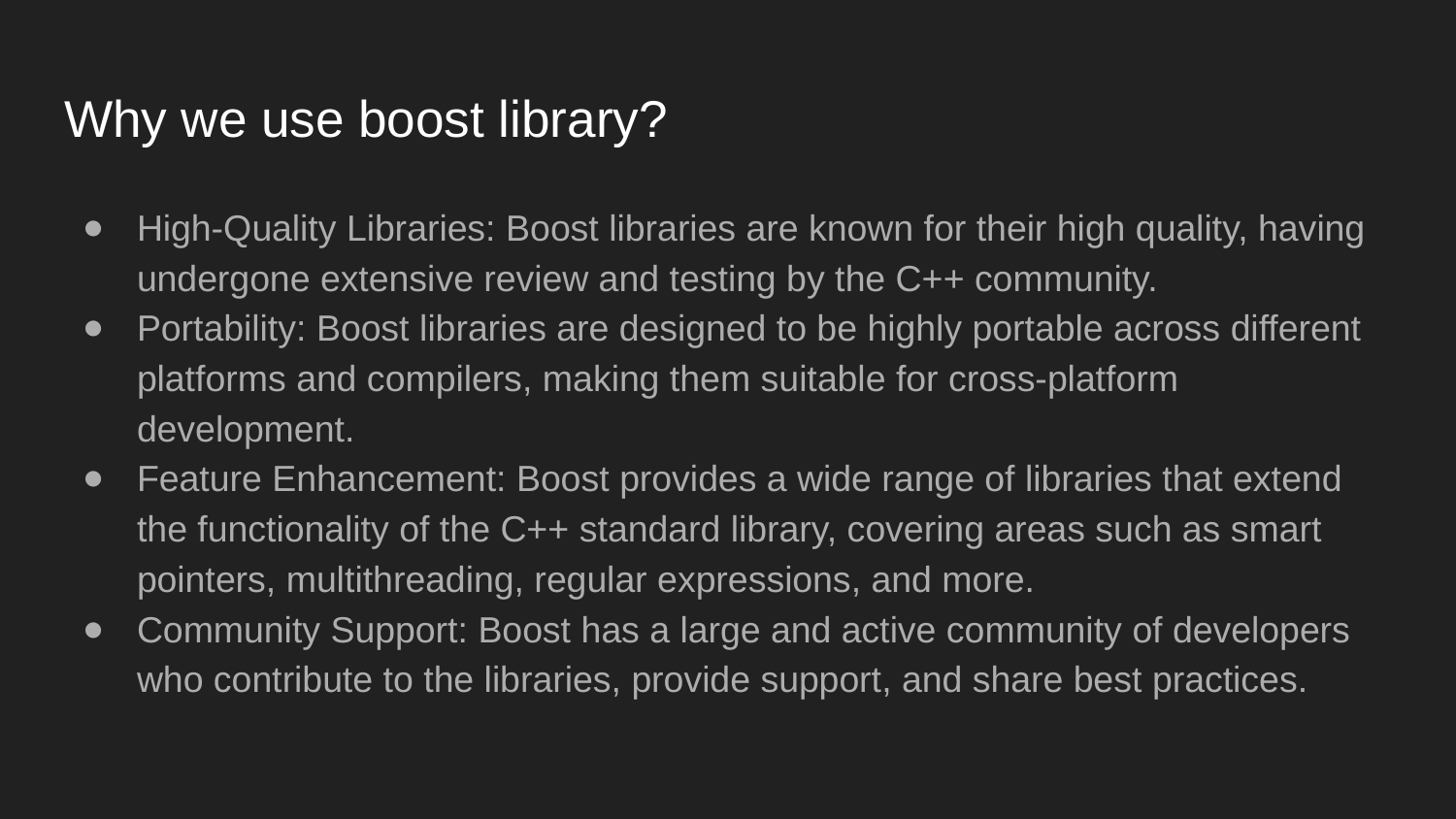

# Why we use boost library?
High-Quality Libraries: Boost libraries are known for their high quality, having undergone extensive review and testing by the C++ community.
Portability: Boost libraries are designed to be highly portable across different platforms and compilers, making them suitable for cross-platform development.
Feature Enhancement: Boost provides a wide range of libraries that extend the functionality of the C++ standard library, covering areas such as smart pointers, multithreading, regular expressions, and more.
Community Support: Boost has a large and active community of developers who contribute to the libraries, provide support, and share best practices.